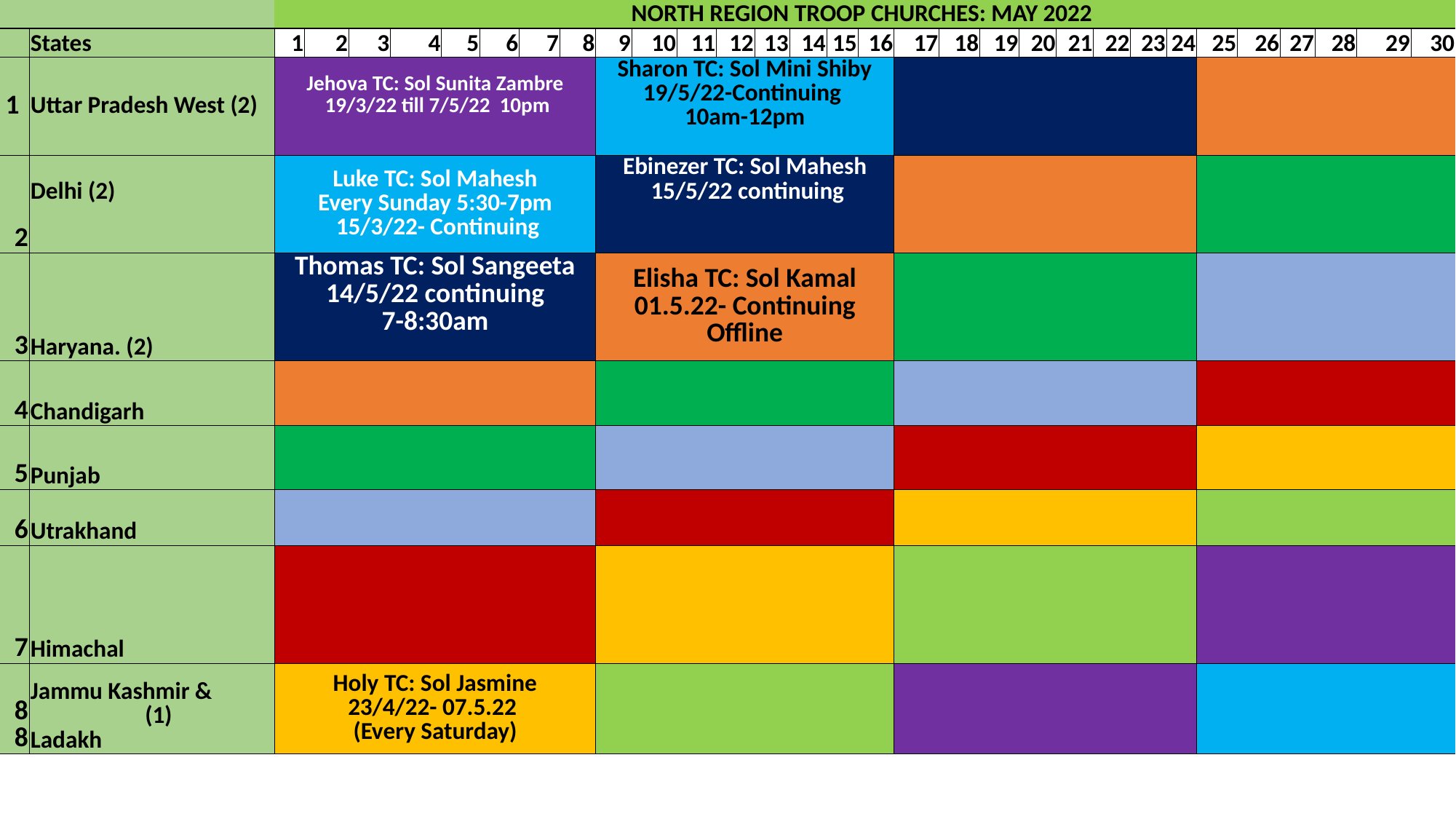

|  |  | NORTH REGION TROOP CHURCHES: MAY 2022 |  |  |  |  |  |  |  |  |  |  |  |  |  |  |  |  |  |  |  |  |  |  |  |  |  |  |  |  |  |  |  |
| --- | --- | --- | --- | --- | --- | --- | --- | --- | --- | --- | --- | --- | --- | --- | --- | --- | --- | --- | --- | --- | --- | --- | --- | --- | --- | --- | --- | --- | --- | --- | --- | --- | --- |
|  | States | 1 | 2 | 3 | 4 | 5 | 6 | 7 | 8 | 9 | 10 | 11 | 12 | 13 | 14 | 15 | 16 | 17 | 18 | 19 | 20 | 21 | 22 | 23 | 24 | 25 | 26 | 27 | 28 | 29 | 30 |  |  |
| 1 | Uttar Pradesh West (2) | Jehova TC: Sol Sunita Zambre 19/3/22 till 7/5/22 10pm |  |  |  |  |  |  |  | Sharon TC: Sol Mini Shiby 19/5/22-Continuing 10am-12pm |  |  |  |  |  |  |  |  |  |  |  |  |  |  |  |  |  |  |  |  |  |  |  |
| 2 | Delhi (2) | Luke TC: Sol Mahesh Every Sunday 5:30-7pm 15/3/22- Continuing |  |  |  |  |  |  |  | Ebinezer TC: Sol Mahesh 15/5/22 continuing |  |  |  |  |  |  |  |  |  |  |  |  |  |  |  |  |  |  |  |  |  |  |  |
| 3 | Haryana. (2) | Thomas TC: Sol Sangeeta 14/5/22 continuing 7-8:30am |  |  |  |  |  |  |  | Elisha TC: Sol Kamal 01.5.22- Continuing Offline |  |  |  |  |  |  |  |  |  |  |  |  |  |  |  |  |  |  |  |  |  |  |  |
| 4 | Chandigarh |  |  |  |  |  |  |  |  |  |  |  |  |  |  |  |  |  |  |  |  |  |  |  |  |  |  |  |  |  |  |  |  |
| 5 | Punjab |  |  |  |  |  |  |  |  |  |  |  |  |  |  |  |  |  |  |  |  |  |  |  |  |  |  |  |  |  |  |  |  |
| 6 | Utrakhand |  |  |  |  |  |  |  |  |  |  |  |  |  |  |  |  |  |  |  |  |  |  |  |  |  |  |  |  |  |  |  |  |
| 7 | Himachal |  |  |  |  |  |  |  |  |  |  |  |  |  |  |  |  |  |  |  |  |  |  |  |  |  |  |  |  |  |  |  |  |
| 8 8 | Jammu Kashmir & (1) Ladakh | Holy TC: Sol Jasmine 23/4/22- 07.5.22 (Every Saturday) |  |  |  |  |  |  |  |  |  |  |  |  |  |  |  |  |  |  |  |  |  |  |  |  |  |  |  |  |  |  |  |